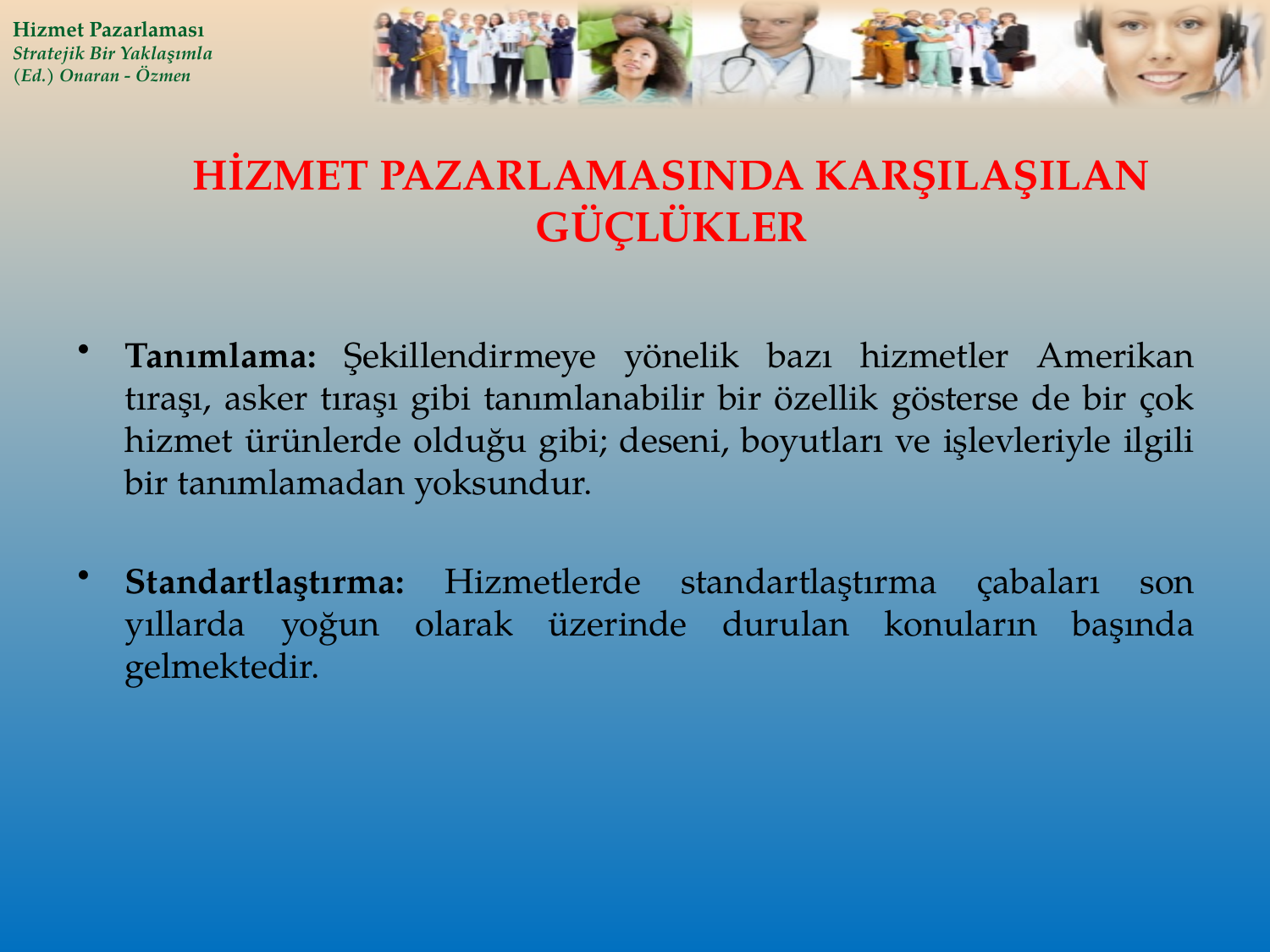

# HİZMET PAZARLAMASINDA KARŞILAŞILAN GÜÇLÜKLER
Tanımlama: Şekillendirmeye yönelik bazı hizmetler Amerikan tıraşı, asker tıraşı gibi tanımlanabilir bir özellik gösterse de bir çok hizmet ürünlerde olduğu gibi; deseni, boyutları ve işlevleriyle ilgili bir tanımlamadan yoksundur.

Standartlaştırma: Hizmetlerde standartlaştırma çabaları son yıllarda yoğun olarak üzerinde durulan konuların başında gelmektedir.